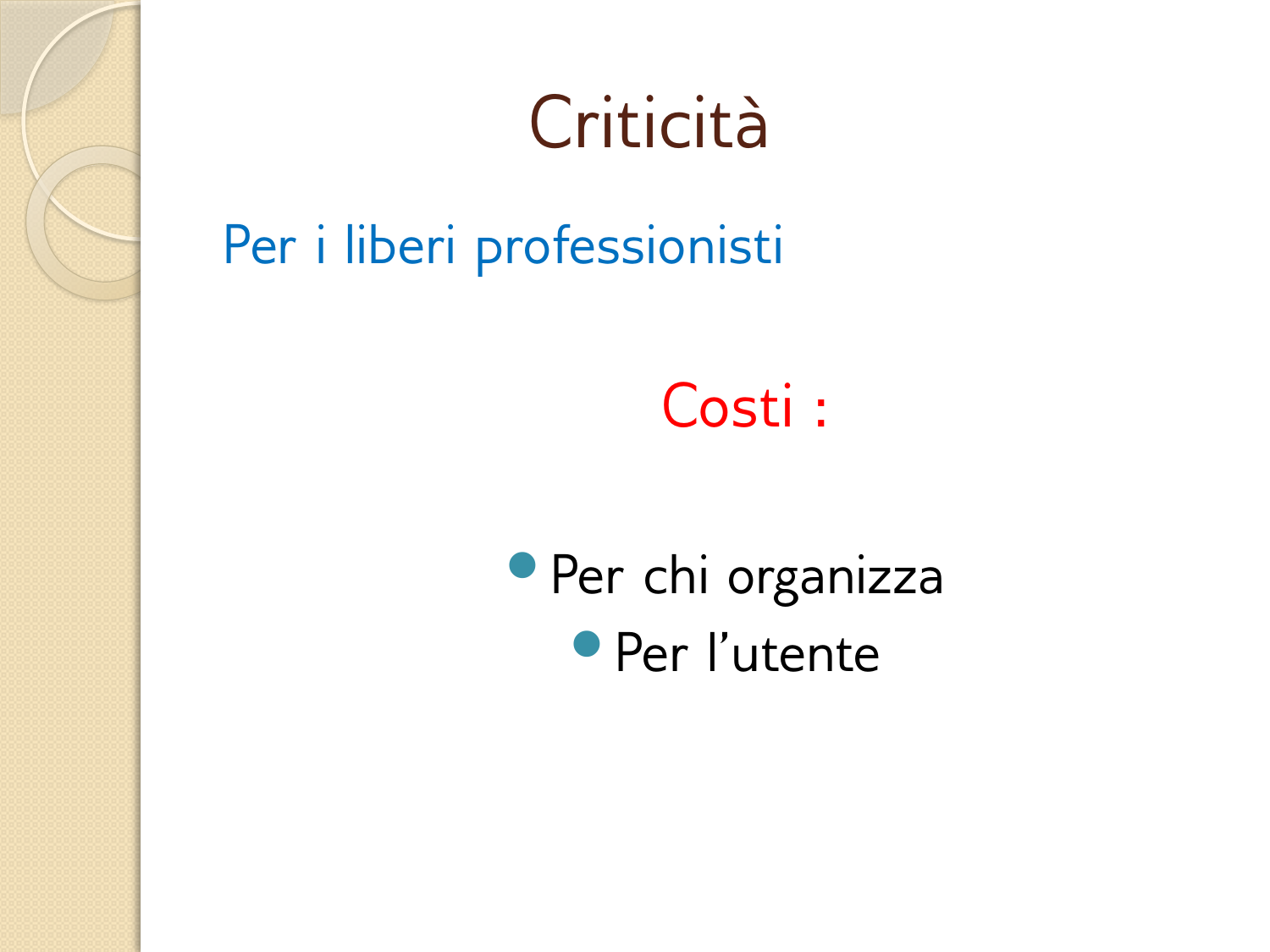

# Criticità
Per i liberi professionisti

                       Costi :

Per chi organizza
Per l’utente